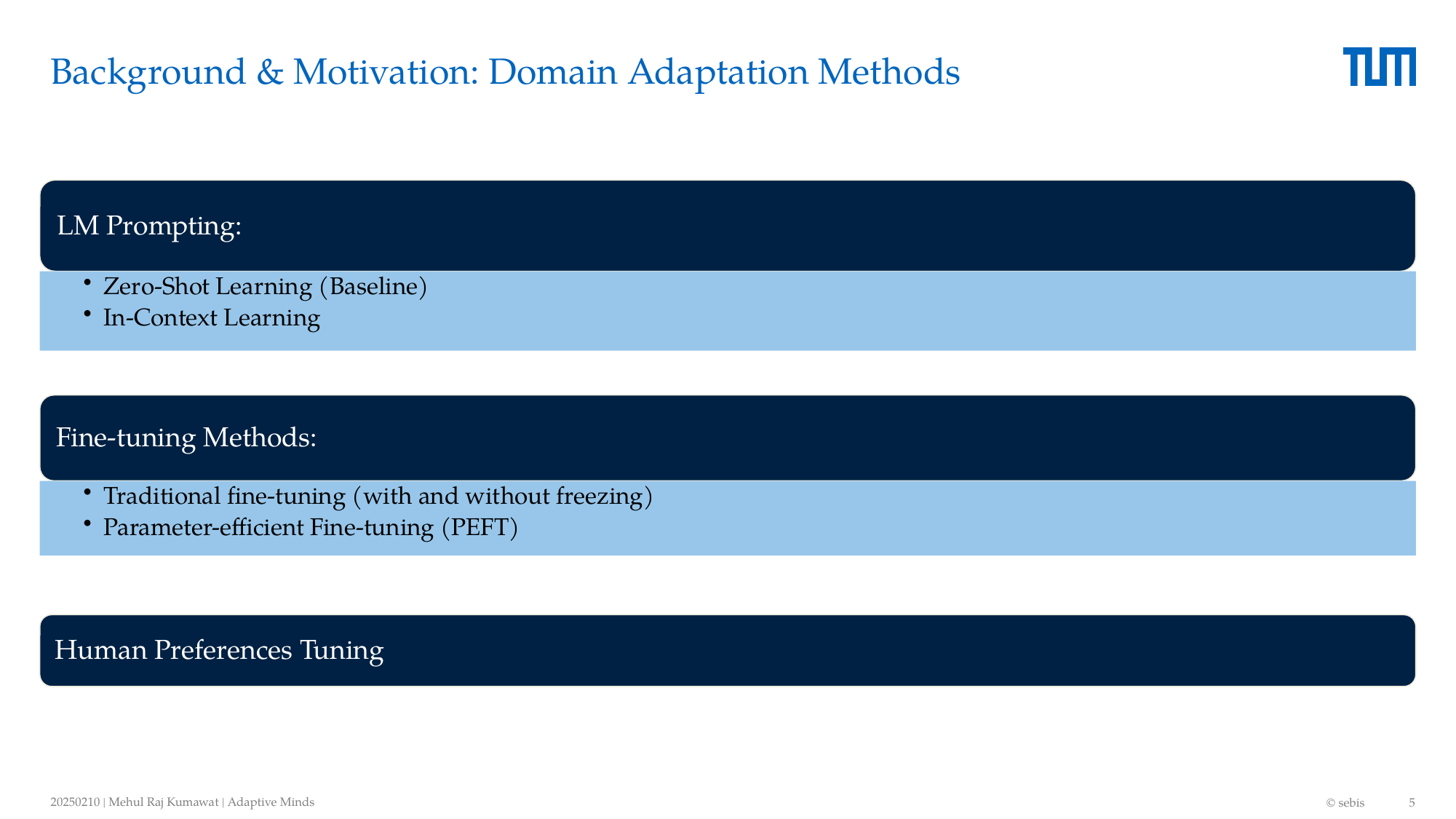

# Background & Motivation: Domain Adaptation Methods
LM Prompting:
Zero-Shot Learning (Baseline)
In-Context Learning
Fine-tuning Methods:
Traditional fine-tuning (with and without freezing)
Parameter-efficient Fine-tuning (PEFT)
Human Preferences Tuning
20250210 | Mehul Raj Kumawat | Adaptive Minds
© sebis
5